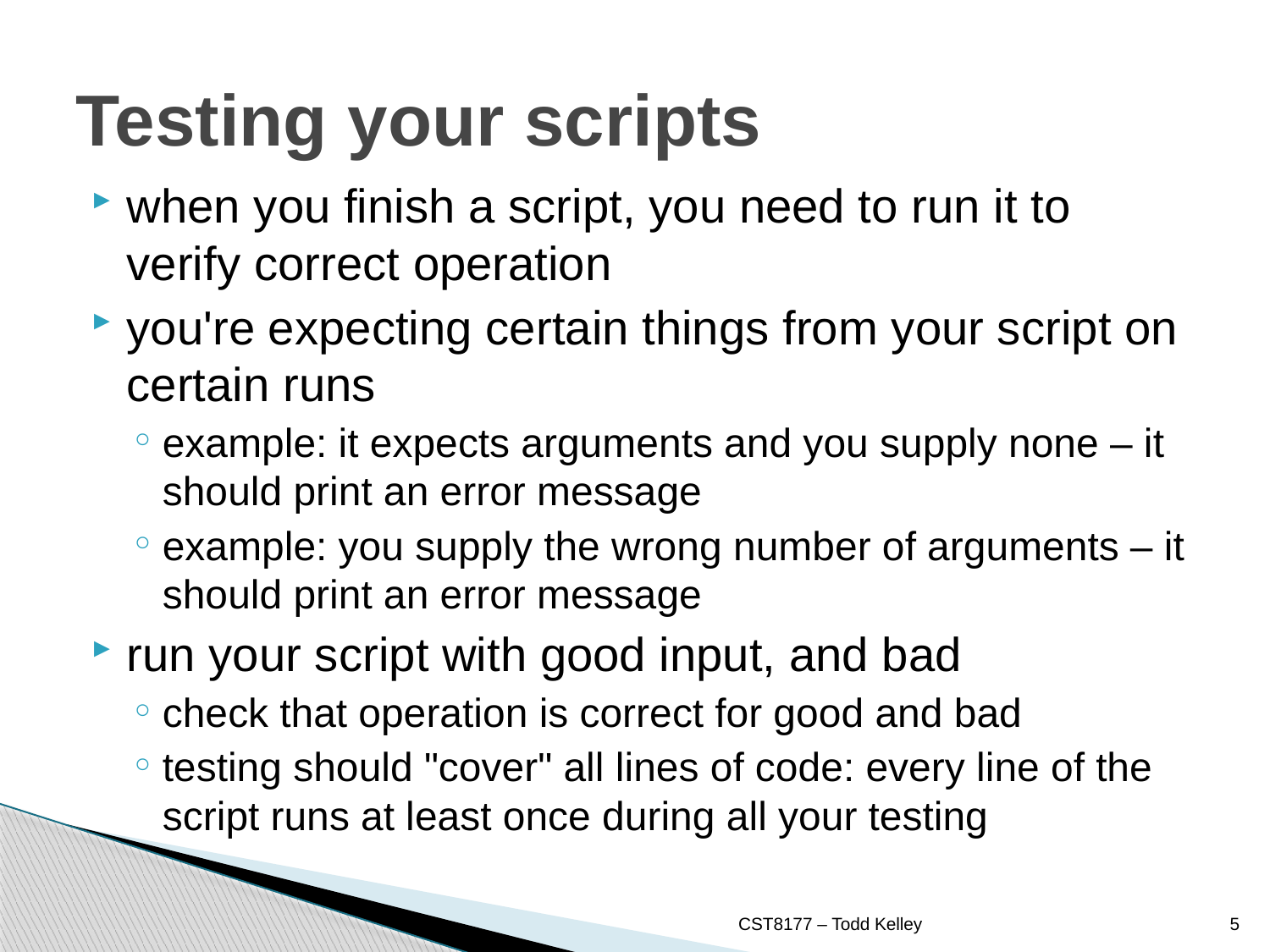

# Testing your scripts
when you finish a script, you need to run it to verify correct operation
you're expecting certain things from your script on certain runs
example: it expects arguments and you supply none – it should print an error message
example: you supply the wrong number of arguments – it should print an error message
run your script with good input, and bad
check that operation is correct for good and bad
testing should "cover" all lines of code: every line of the script runs at least once during all your testing
CST8177 – Todd Kelley
5